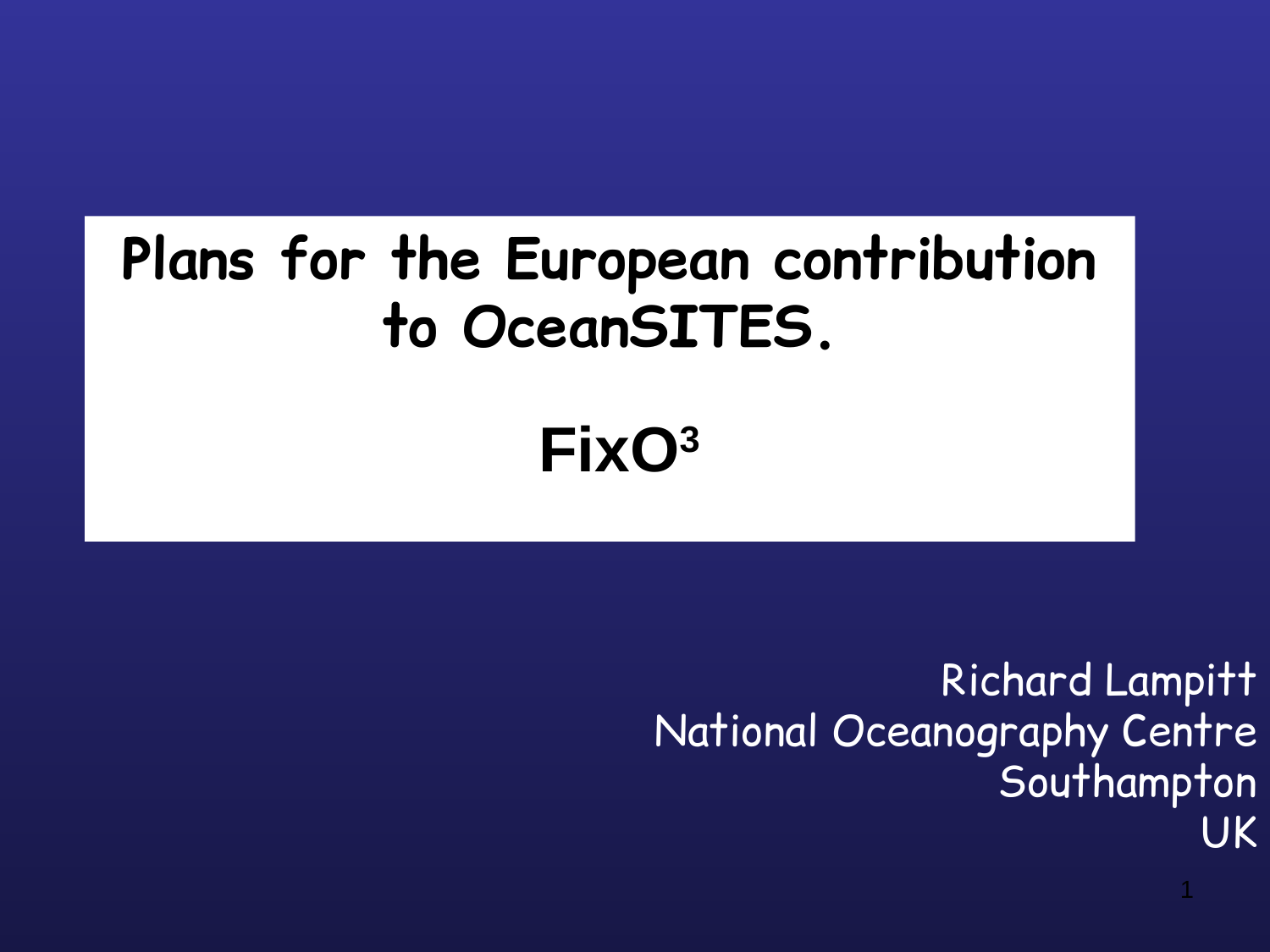

Plans for the European contribution to OceanSITES.

 FixO3

Richard Lampitt
National Oceanography Centre
Southampton
UK
1